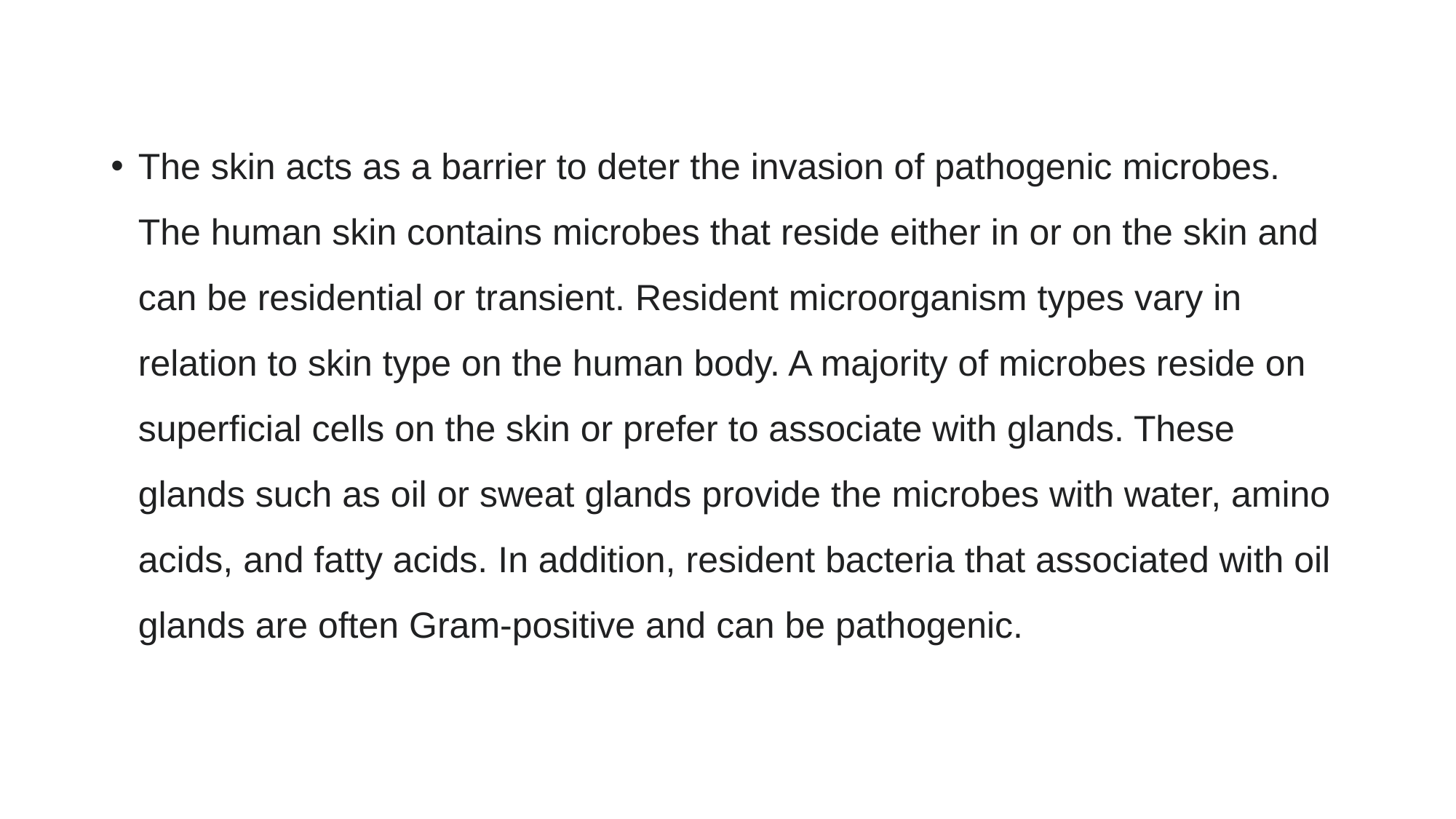

The skin acts as a barrier to deter the invasion of pathogenic microbes. The human skin contains microbes that reside either in or on the skin and can be residential or transient. Resident microorganism types vary in relation to skin type on the human body. A majority of microbes reside on superficial cells on the skin or prefer to associate with glands. These glands such as oil or sweat glands provide the microbes with water, amino acids, and fatty acids. In addition, resident bacteria that associated with oil glands are often Gram-positive and can be pathogenic.